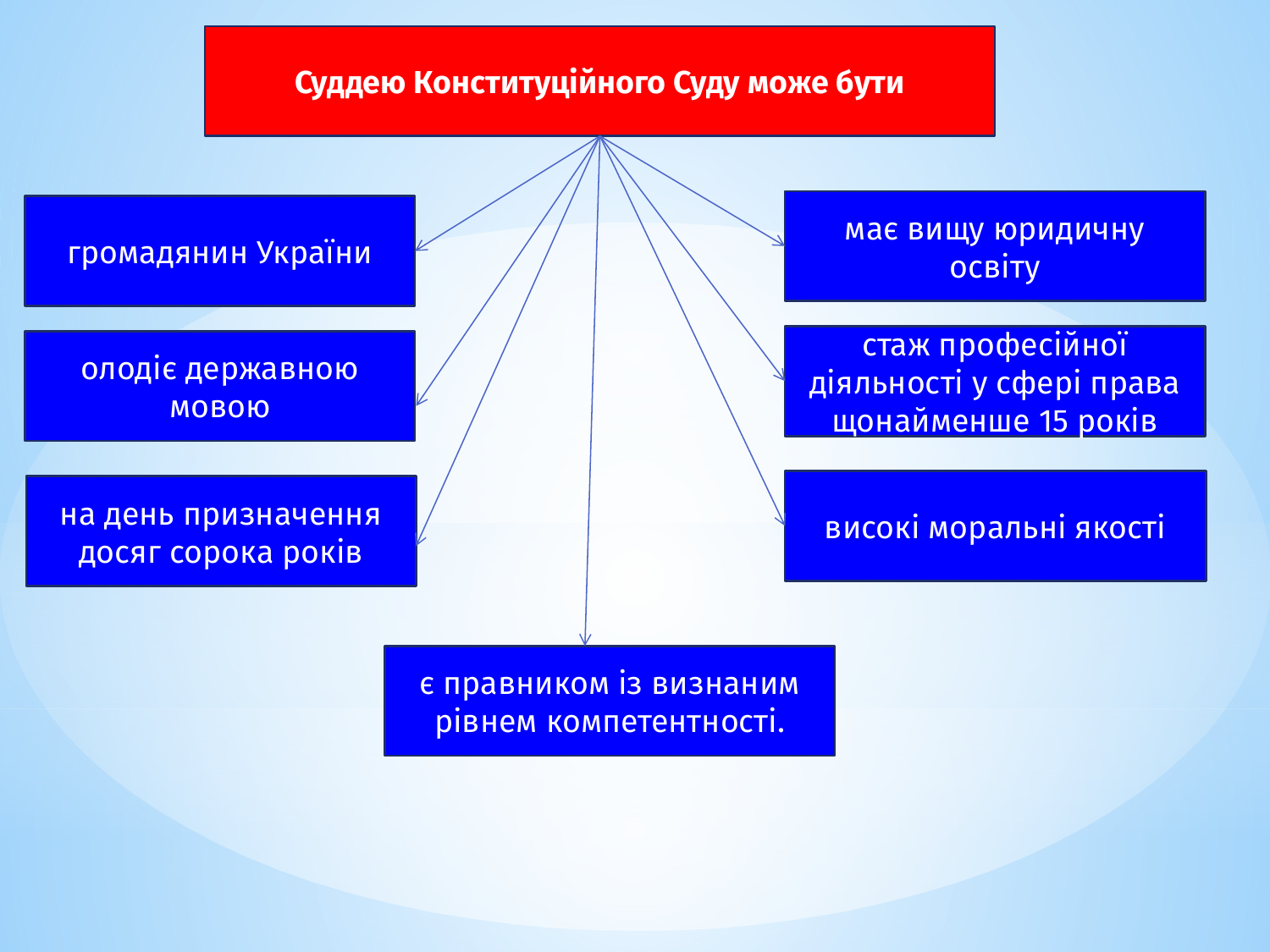

Суддею Конституційного Суду може бути
має вищу юридичну освіту
громадянин України
стаж професійної діяльності у сфері права щонайменше 15 років
олодіє державною мовою
високі моральні якості
на день призначення досяг сорока років
є правником із визнаним рівнем компетентності.